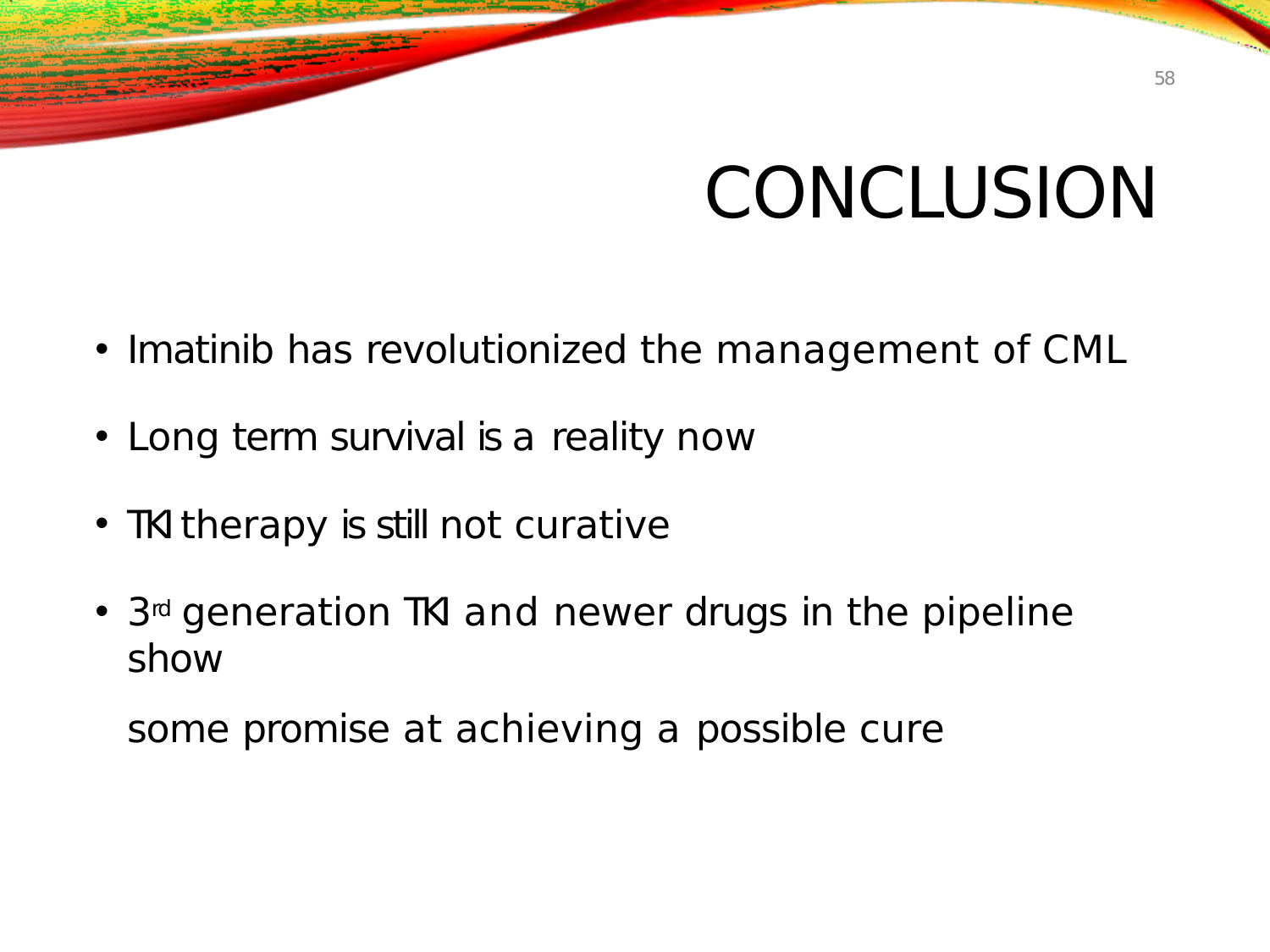

58
# CONCLUSION
Imatinib has revolutionized the management of CML
Long term survival is a reality now
TKI therapy is still not curative
3rd generation TKI and newer drugs in the pipeline show
some promise at achieving a possible cure